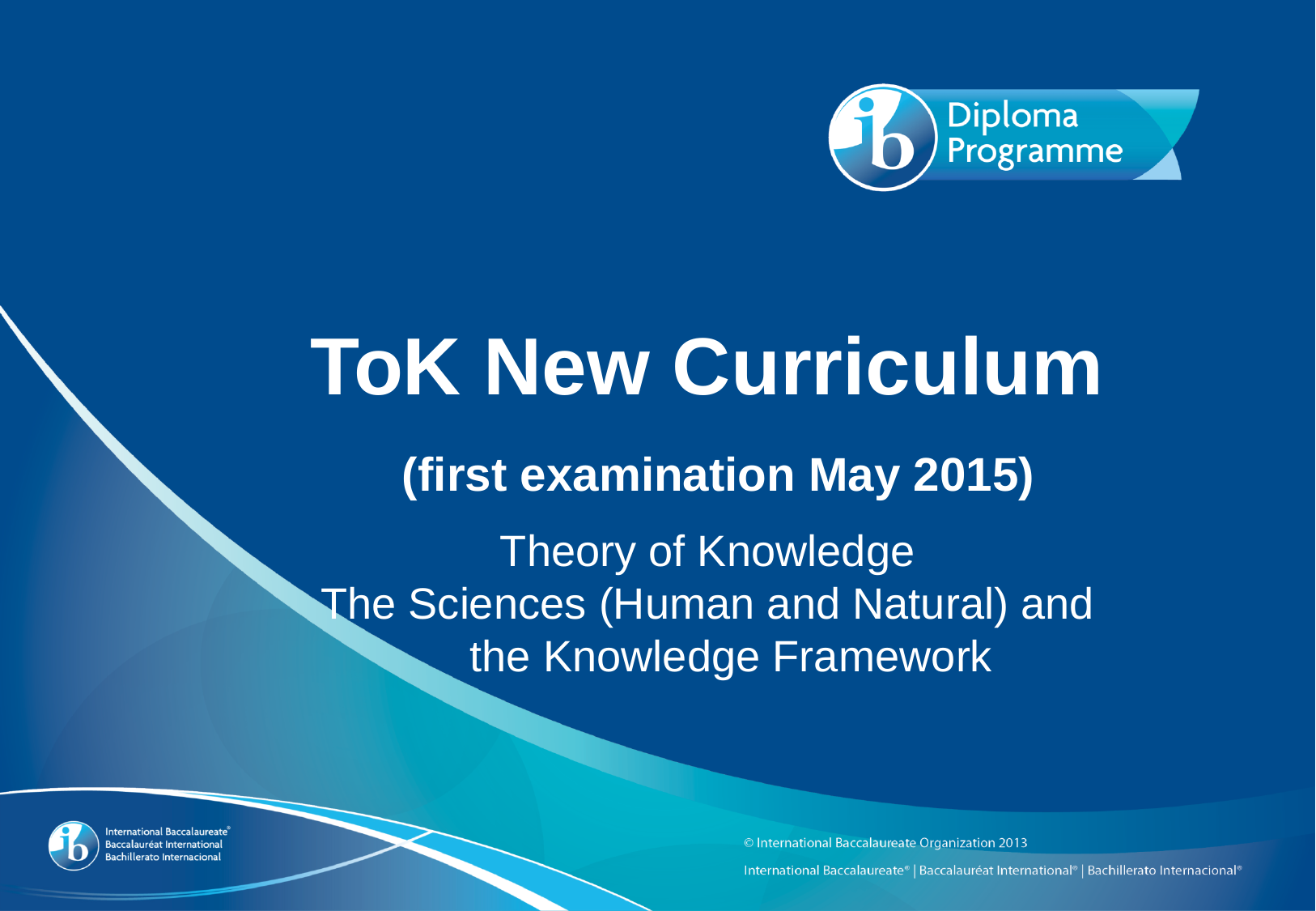

ToK New Curriculum
 (first examination May 2015)
Theory of Knowledge
The Sciences (Human and Natural) and the Knowledge Framework